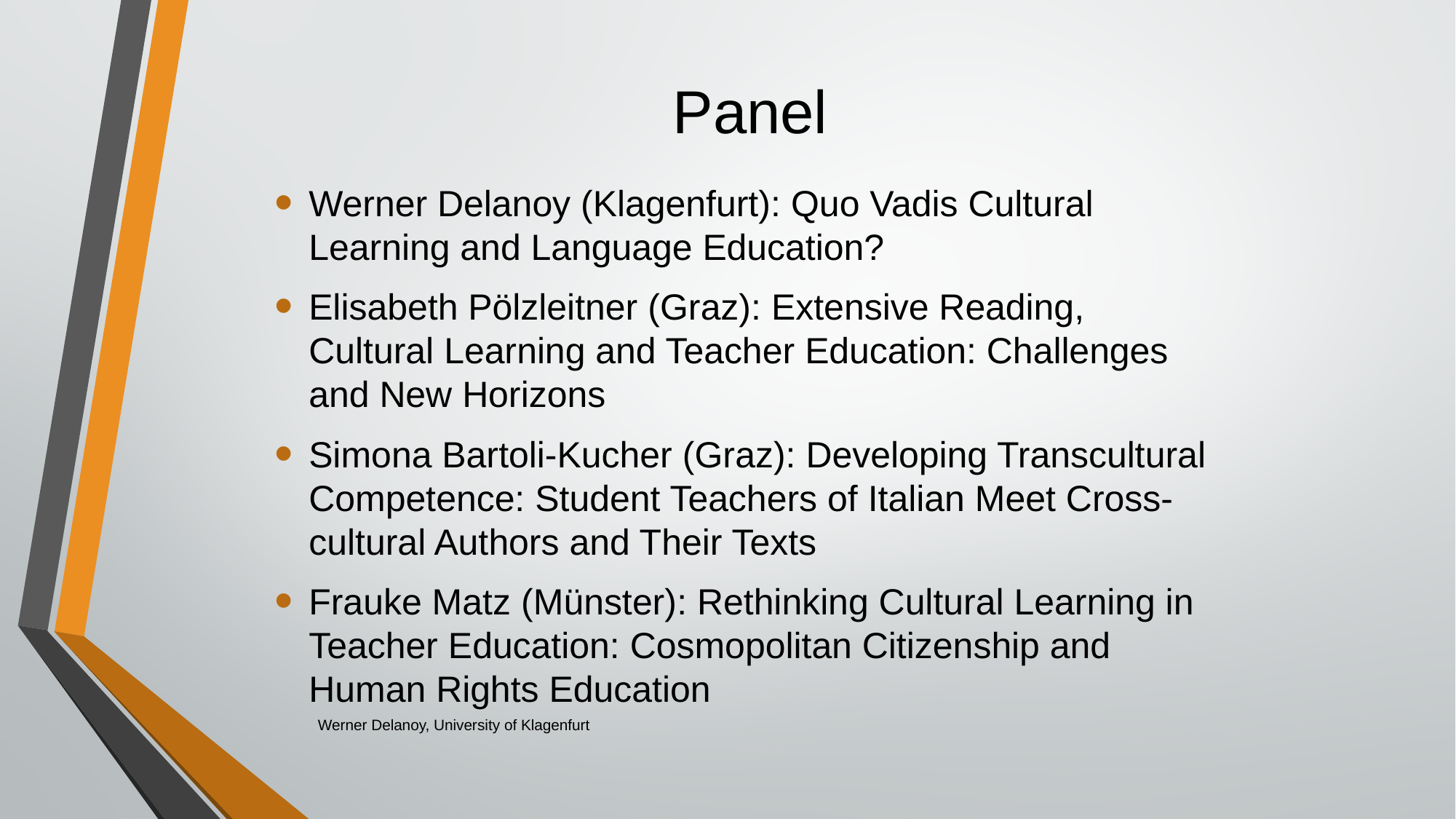

# Panel
Werner Delanoy (Klagenfurt): Quo Vadis Cultural Learning and Language Education?
Elisabeth Pölzleitner (Graz): Extensive Reading, Cultural Learning and Teacher Education: Challenges and New Horizons
Simona Bartoli-Kucher (Graz): Developing Transcultural Competence: Student Teachers of Italian Meet Cross-cultural Authors and Their Texts
Frauke Matz (Münster): Rethinking Cultural Learning in Teacher Education: Cosmopolitan Citizenship and Human Rights Education
Werner Delanoy, University of Klagenfurt